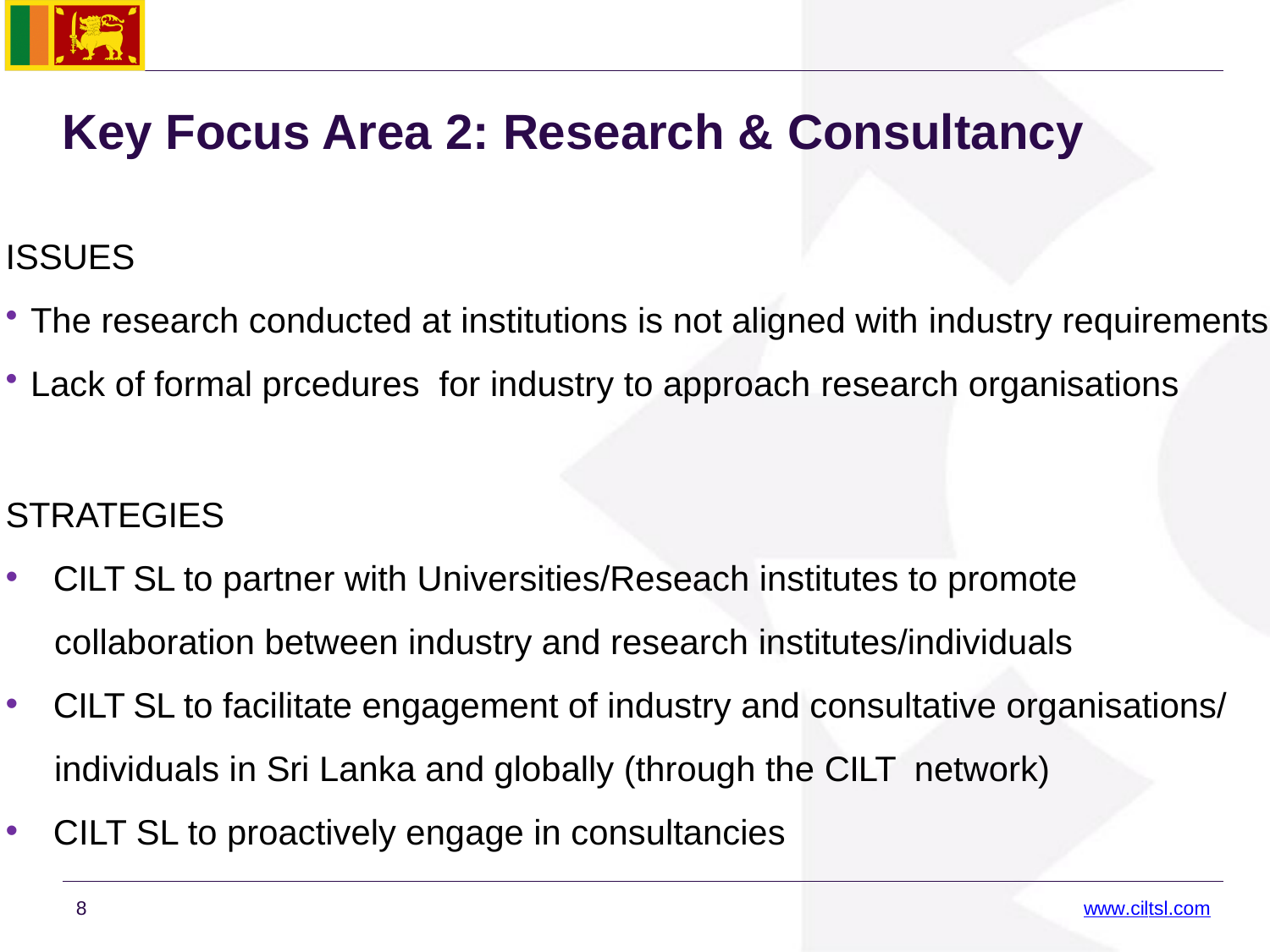

# Key Focus Area 2: Research & Consultancy
ISSUES
The research conducted at institutions is not aligned with industry requirements
Lack of formal prcedures  for industry to approach research organisations

STRATEGIES
CILT SL to partner with Universities/Reseach institutes to promote
     collaboration between industry and research institutes/individuals
CILT SL to facilitate engagement of industry and consultative organisations/
     individuals in Sri Lanka and globally (through the CILT  network)
CILT SL to proactively engage in consultancies

8
www.ciltsl.com